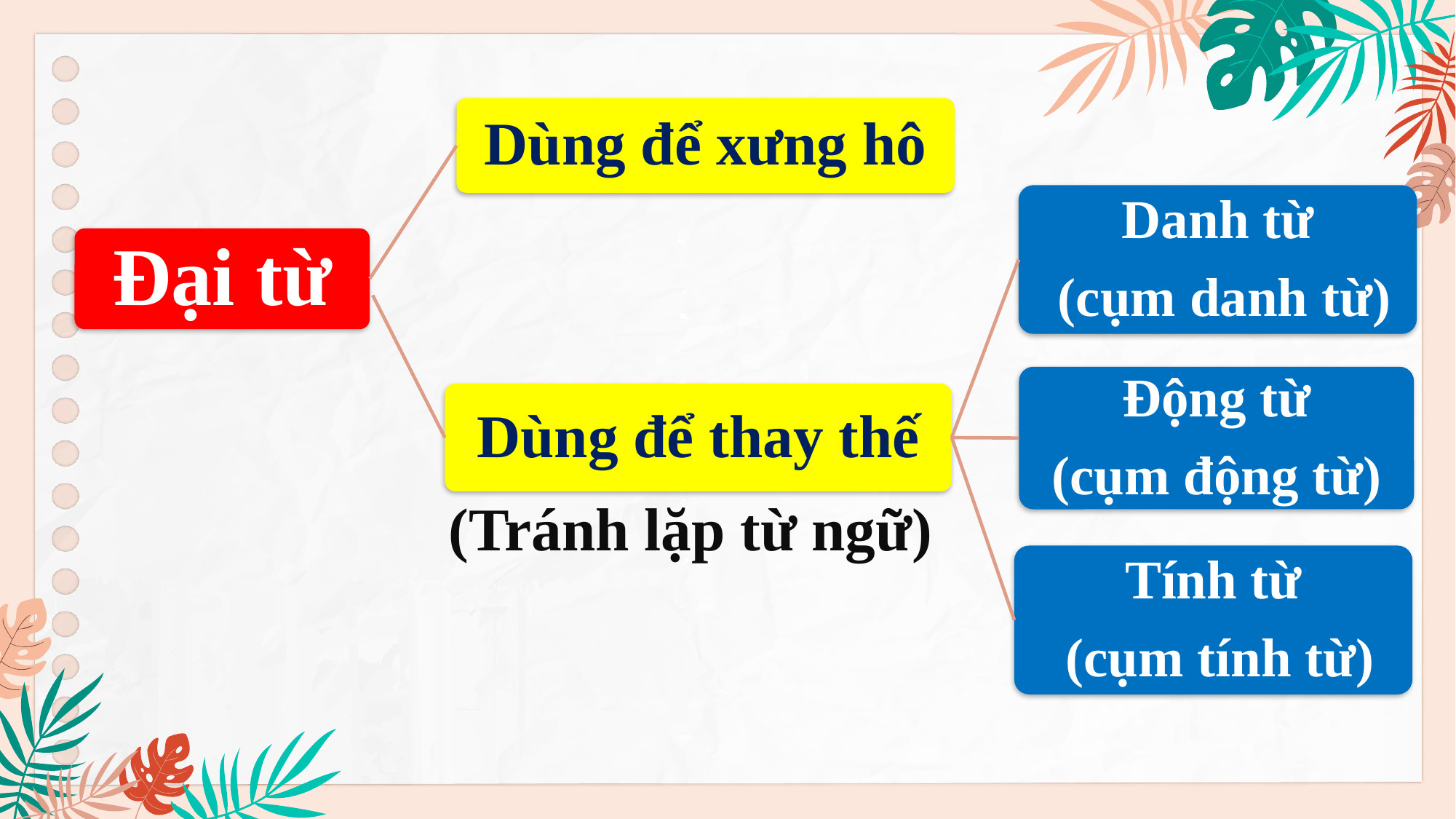

Dùng để xưng hô

Danh từ
 (cụm danh từ)

Đại từ

Động từ
(cụm động từ)

Dùng để thay thế
(Tránh lặp từ ngữ)

Tính từ
 (cụm tính từ)